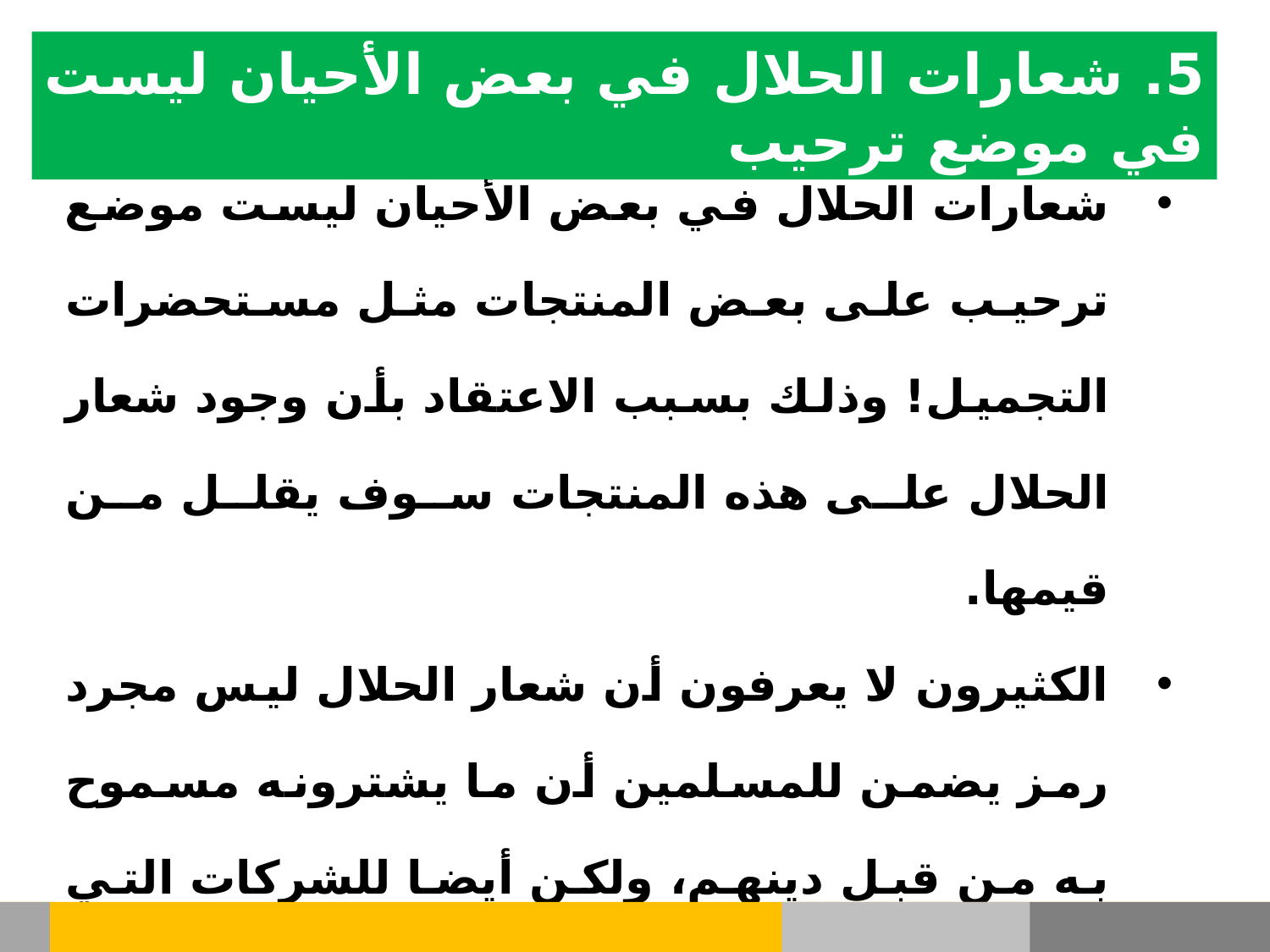

5. شعارات الحلال في بعض الأحيان ليست في موضع ترحيب
شعارات الحلال في بعض الأحيان ليست موضع ترحيب على بعض المنتجات مثل مستحضرات التجميل! وذلك بسبب الاعتقاد بأن وجود شعار الحلال على هذه المنتجات سوف يقلل من قيمها.
الكثيرون لا يعرفون أن شعار الحلال ليس مجرد رمز يضمن للمسلمين أن ما يشترونه مسموح به من قبل دينهم، ولكن أيضا للشركات التي تسعى للتوسع للوصول إلى البلدان الإسلامية وخارجها.
ولا يعرفون أيضاً أنه أصبح شعار الحلال الآن رمزا للجودة والالتزام الديني وهذا يجعلها تبدو كما هو الأخضر الجديد The New Green.